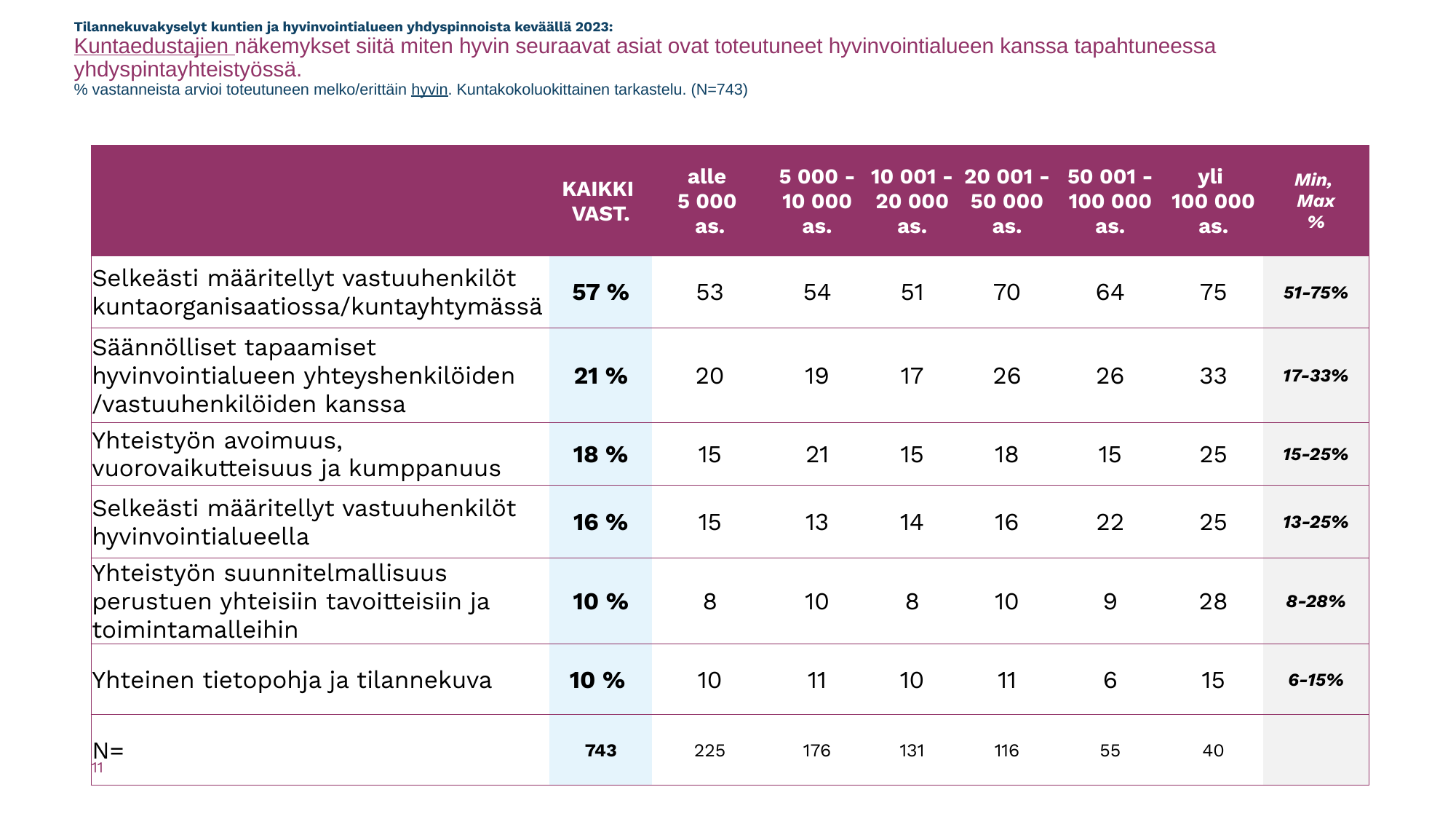

# Tilannekuvakyselyt kuntien ja hyvinvointialueen yhdyspinnoista keväällä 2023: Kuntaedustajien näkemykset siitä miten hyvin seuraavat asiat ovat toteutuneet hyvinvointialueen kanssa tapahtuneessa yhdyspintayhteistyössä. % vastanneista arvioi toteutuneen melko/erittäin hyvin. Kuntakokoluokittainen tarkastelu. (N=743)
|  | KAIKKI VAST. | alle 5 000 as. | 5 000 - 10 000 as. | 10 001 - 20 000 as. | 20 001 - 50 000 as. | 50 001 - 100 000 as. | yli 100 000 as. | Min, Max % |
| --- | --- | --- | --- | --- | --- | --- | --- | --- |
| Selkeästi määritellyt vastuuhenkilöt kuntaorganisaatiossa/kuntayhtymässä | 57 % | 53 | 54 | 51 | 70 | 64 | 75 | 51-75% |
| Säännölliset tapaamiset hyvinvointialueen yhteyshenkilöiden /vastuuhenkilöiden kanssa | 21 % | 20 | 19 | 17 | 26 | 26 | 33 | 17-33% |
| Yhteistyön avoimuus, vuorovaikutteisuus ja kumppanuus | 18 % | 15 | 21 | 15 | 18 | 15 | 25 | 15-25% |
| Selkeästi määritellyt vastuuhenkilöt hyvinvointialueella | 16 % | 15 | 13 | 14 | 16 | 22 | 25 | 13-25% |
| Yhteistyön suunnitelmallisuus perustuen yhteisiin tavoitteisiin ja toimintamalleihin | 10 % | 8 | 10 | 8 | 10 | 9 | 28 | 8-28% |
| Yhteinen tietopohja ja tilannekuva | 10 % | 10 | 11 | 10 | 11 | 6 | 15 | 6-15% |
| N= | 743 | 225 | 176 | 131 | 116 | 55 | 40 |  |
11